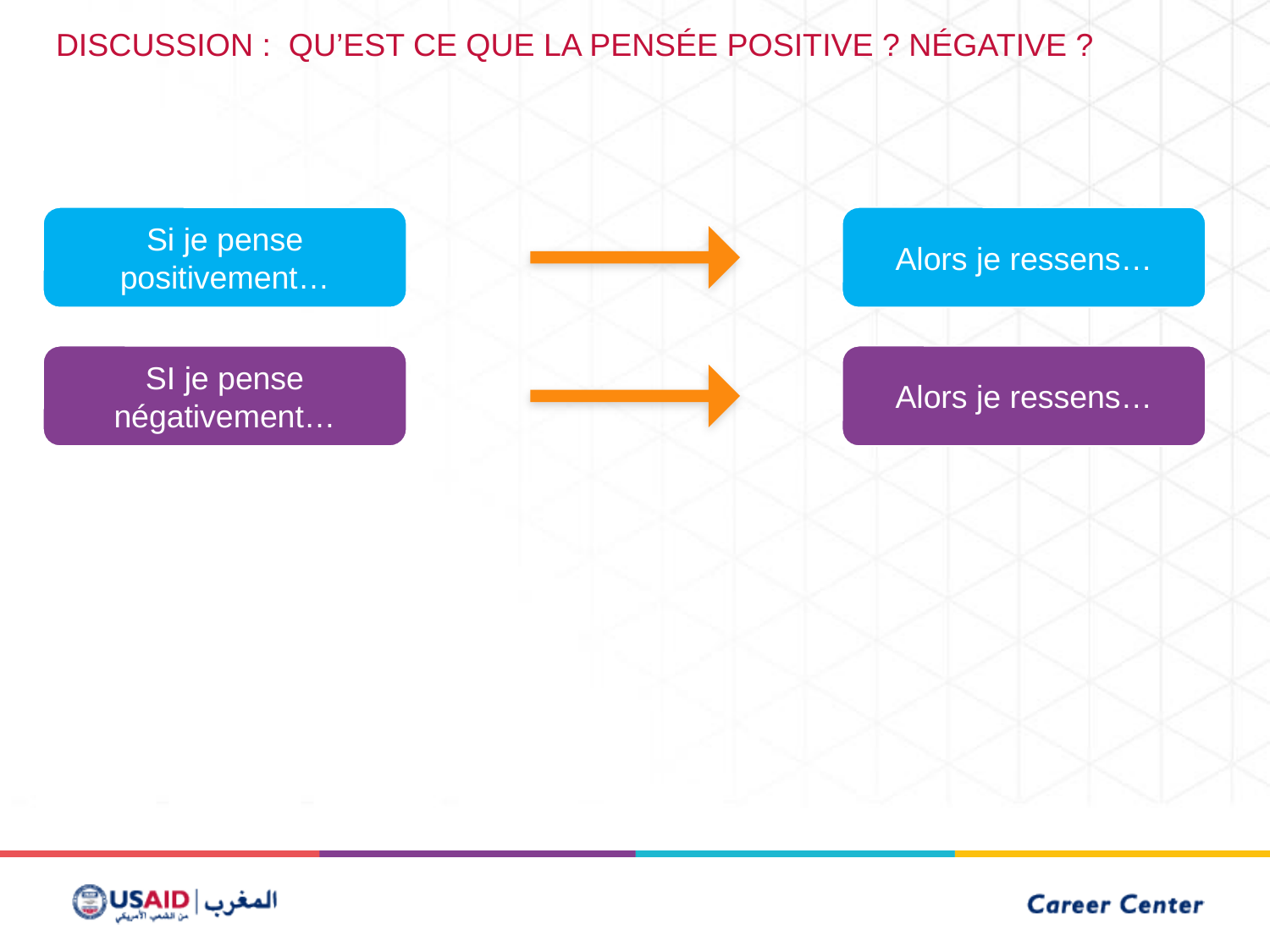

DISCUSSION :  QU’EST CE QUE LA PENSÉE POSITIVE ? NÉGATIVE ?
Si je pense positivement…
Alors je ressens…

SI je pense négativement…
Alors je ressens…